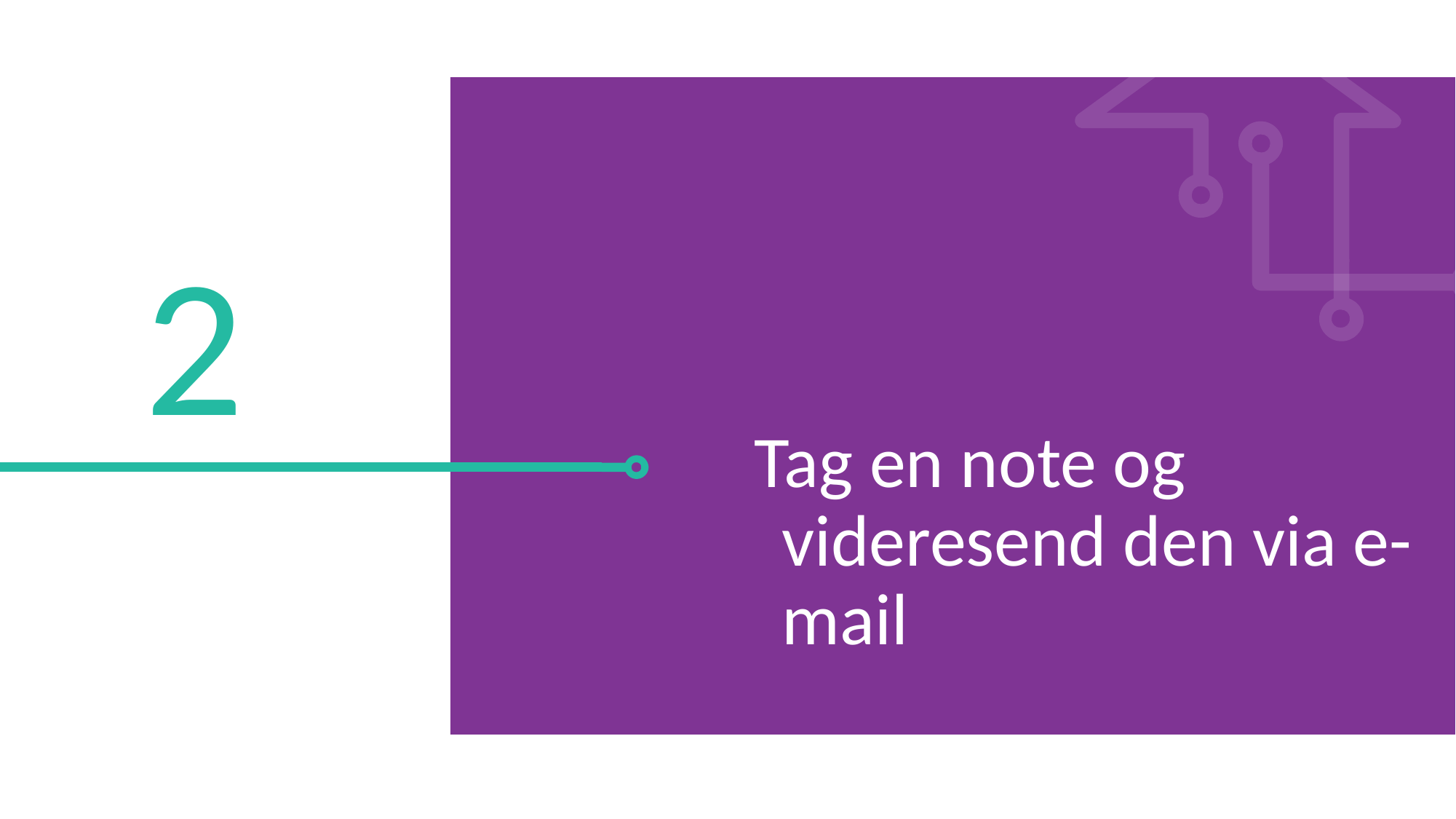

2
Tag en note og videresend den via e-mail